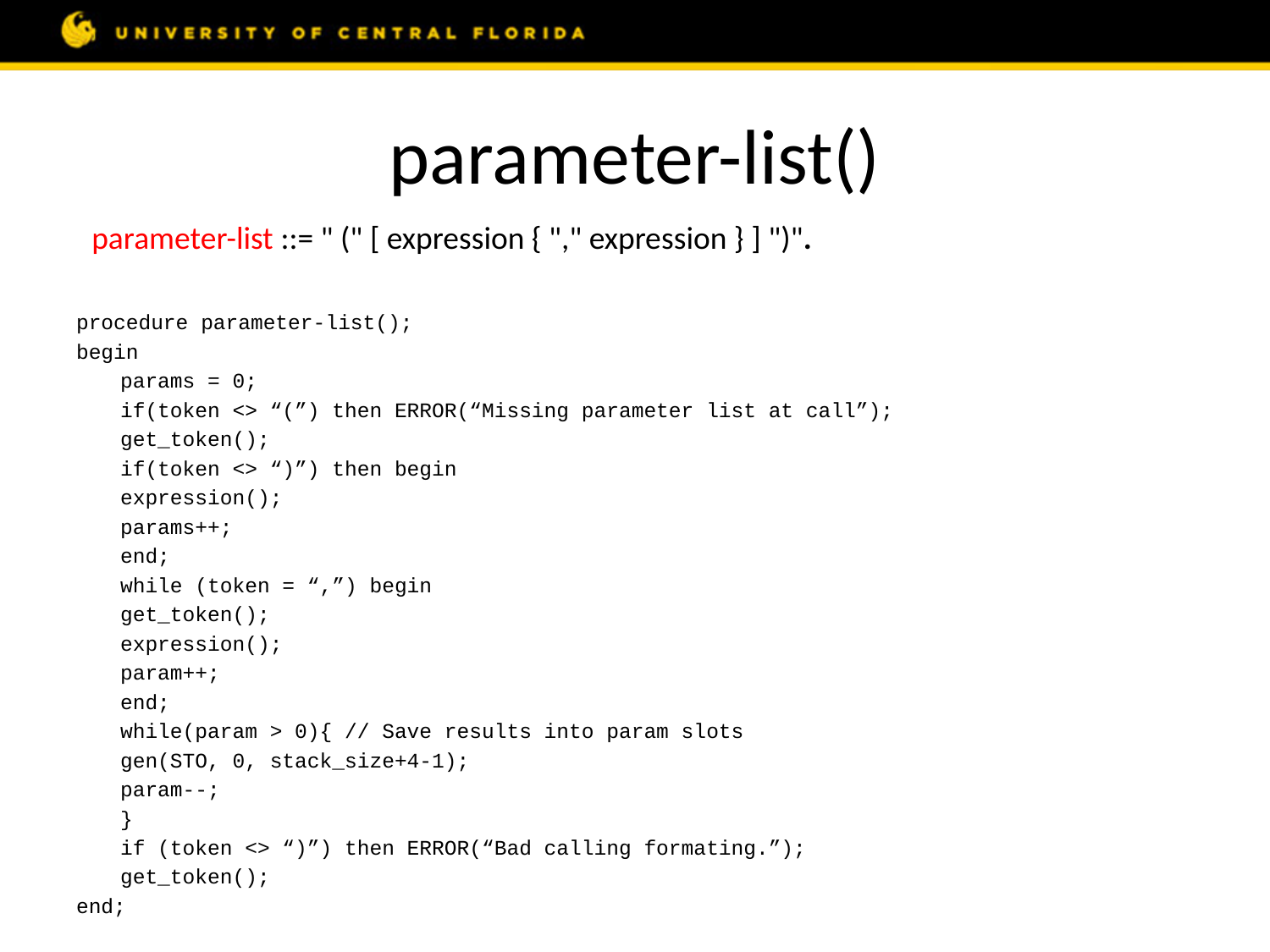

# parameter-list()
parameter-list ::= " (" [ expression { "," expression } ] ")".
procedure parameter-list();
begin
	params = 0;
	if(token <> “(”) then ERROR(“Missing parameter list at call”);
	get_token();
	if(token <> “)”) then begin
		expression();
		params++;
	end;
 	while (token = “,”) begin
		get_token();
		expression();
		param++;
 	end;
	while(param > 0){ // Save results into param slots
		gen(STO, 0, stack_size+4-1);
		param--;
	}
	if (token <> “)”) then ERROR(“Bad calling formating.”);
	get_token();
end;